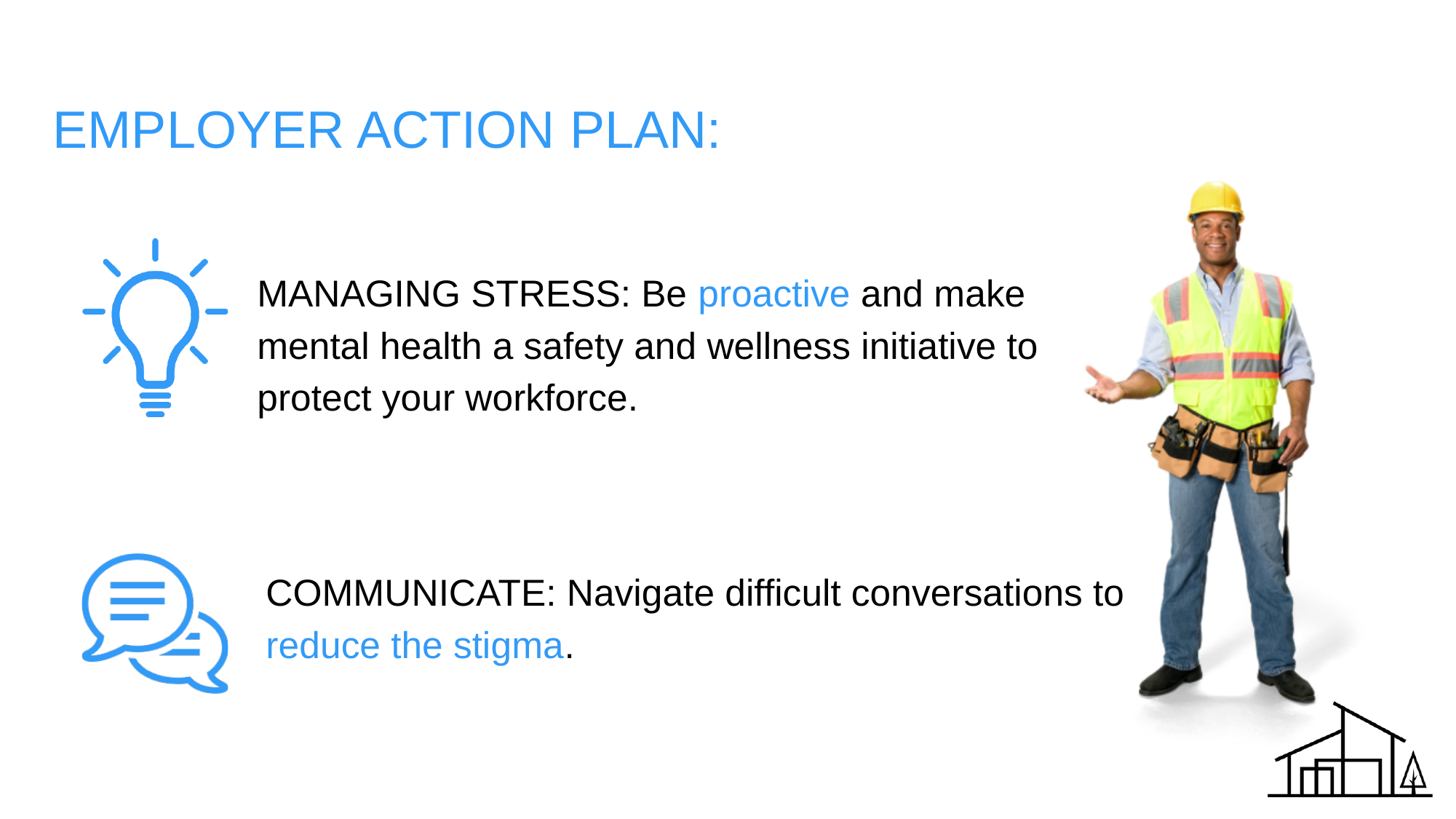

EMPLOYER ACTION PLAN:

MANAGING STRESS: Be proactive and make mental health a safety and wellness initiative to protect your workforce.

COMMUNICATE: Navigate difficult conversations to reduce the stigma.